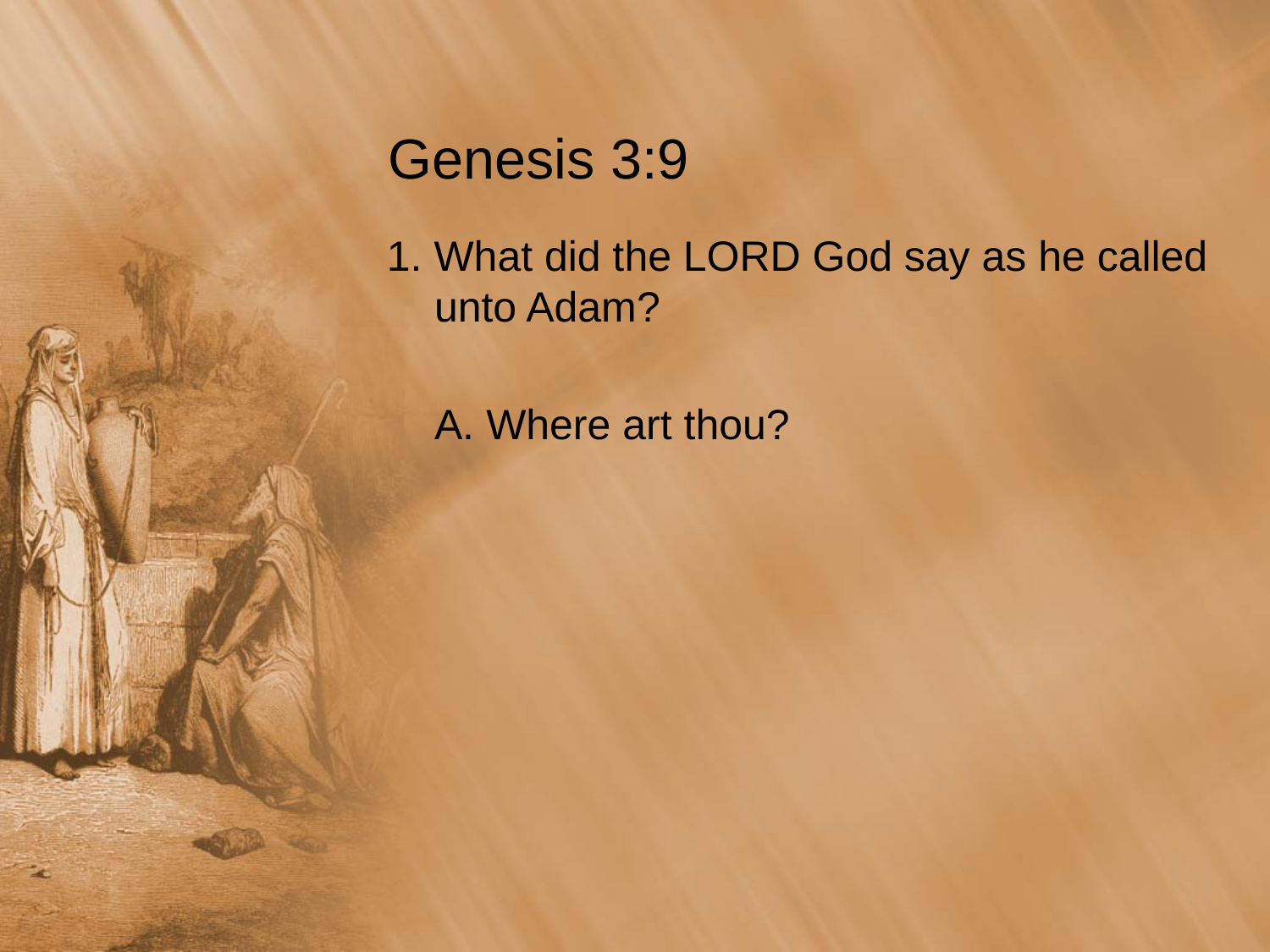

# Genesis 3:9
1. What did the LORD God say as he called unto Adam?

	A. Where art thou?